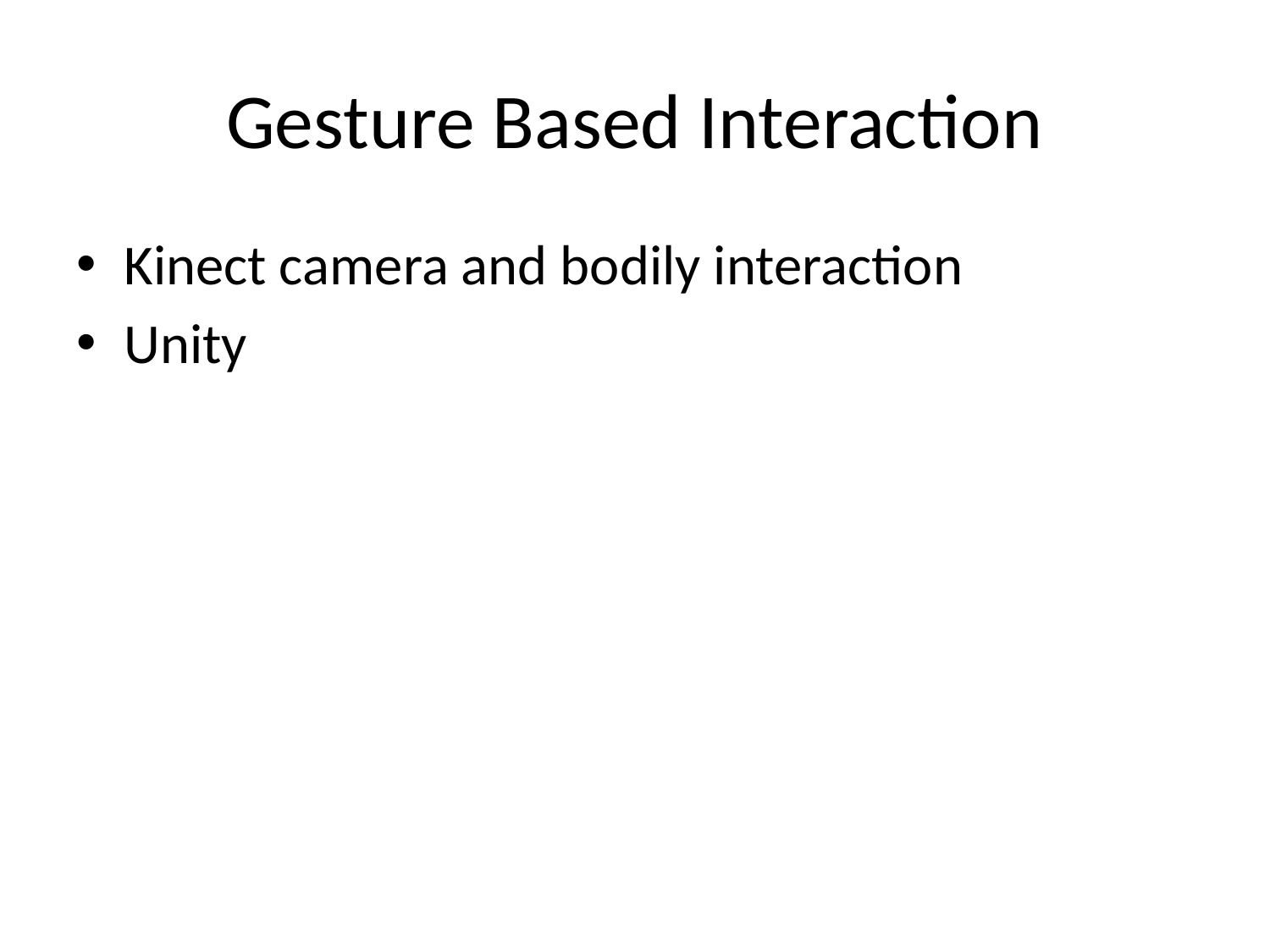

# Gesture Based Interaction
Kinect camera and bodily interaction
Unity